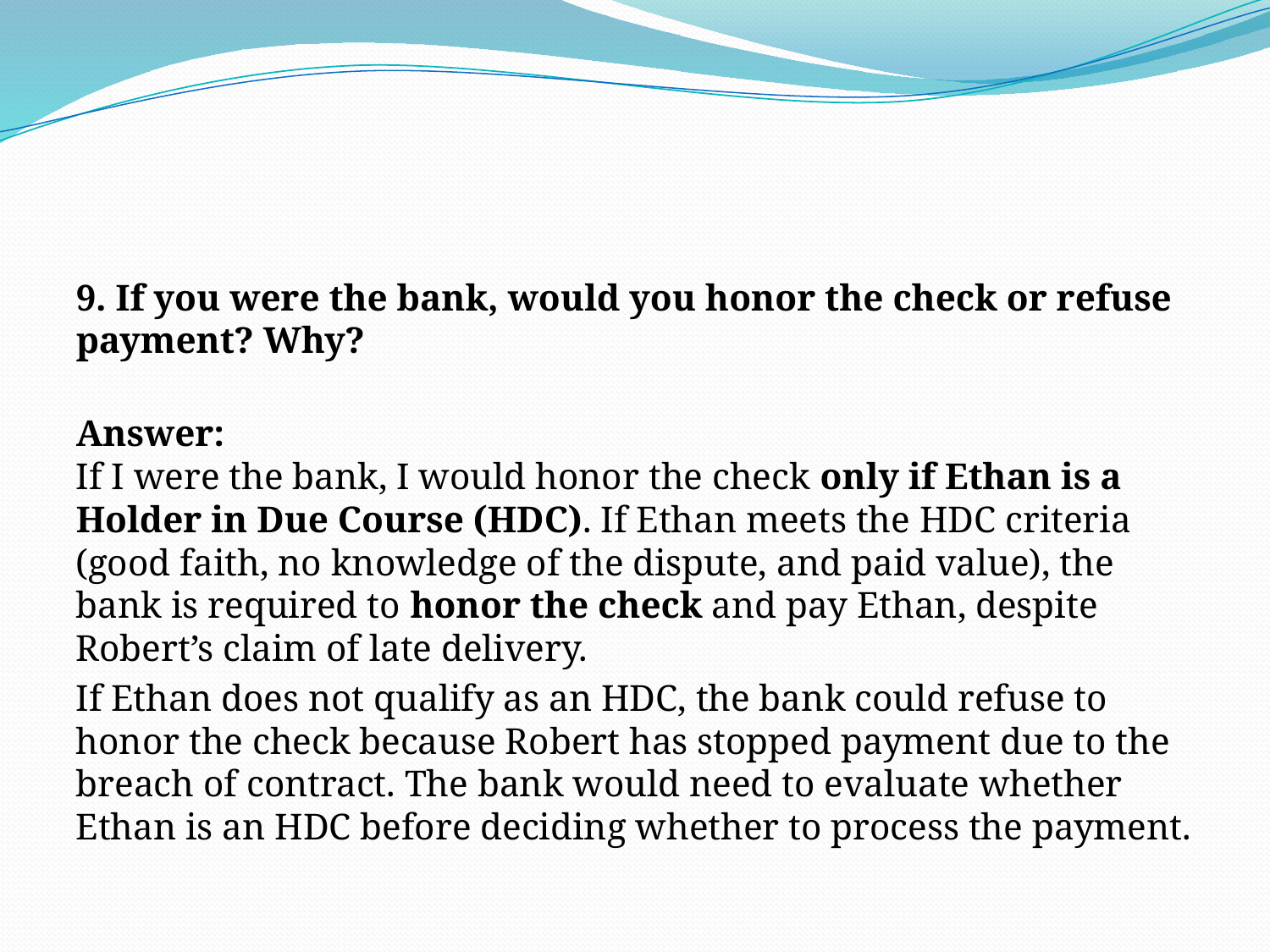

#
9. If you were the bank, would you honor the check or refuse payment? Why?
Answer:
If I were the bank, I would honor the check only if Ethan is a Holder in Due Course (HDC). If Ethan meets the HDC criteria (good faith, no knowledge of the dispute, and paid value), the bank is required to honor the check and pay Ethan, despite Robert’s claim of late delivery.
If Ethan does not qualify as an HDC, the bank could refuse to honor the check because Robert has stopped payment due to the breach of contract. The bank would need to evaluate whether Ethan is an HDC before deciding whether to process the payment.